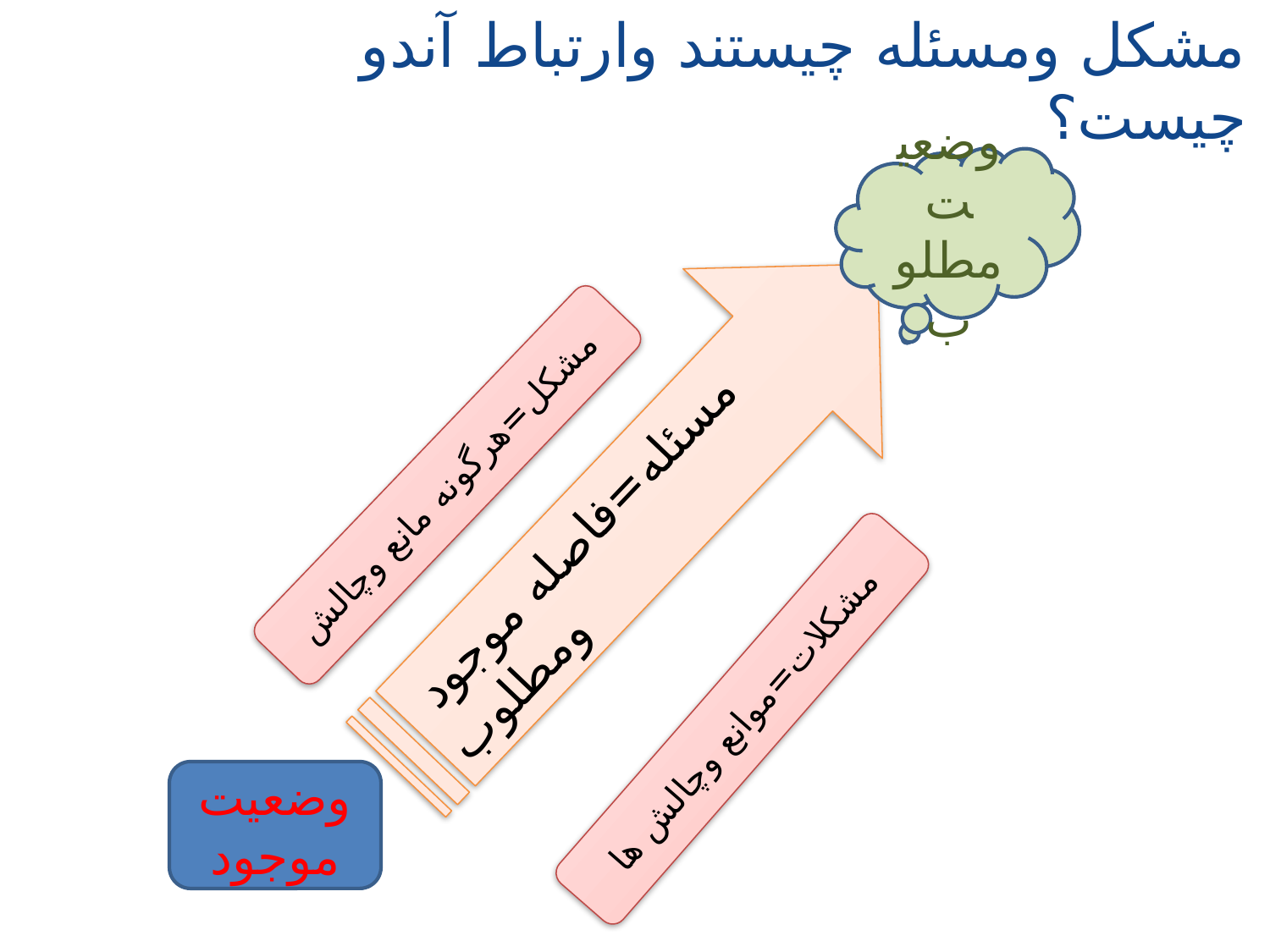

# مشکل ومسئله چیستند وارتباط آندو چیست؟
وضعیت مطلوب
 مسئله=فاصله موجود ومطلوب
 مشکل=هرگونه مانع وچالش
مشکلات=موانع وچالش ها
وضعیت موجود